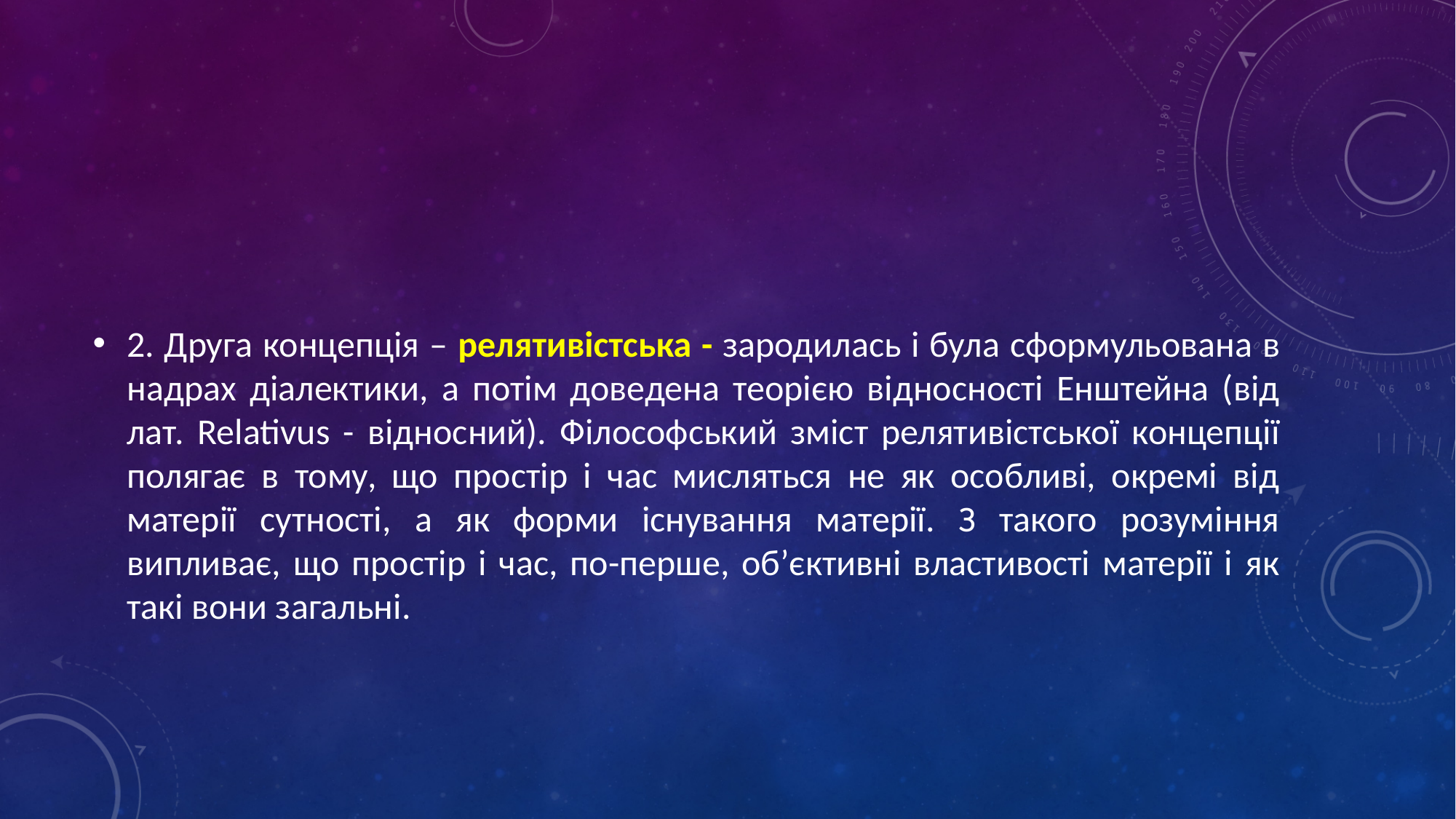

#
2. Друга концепція – релятивістська - зародилась і була сформульована в надрах діалектики, а потім доведена теорією відносності Енштейна (від лат. Relativus - відносний). Філософський зміст релятивістської концепції полягає в тому, що простір і час мисляться не як особливі, окремі від матерії сутності, а як форми існування матерії. З такого розуміння випливає, що простір і час, по-перше, об’єктивні властивості матерії і як такі вони загальні.